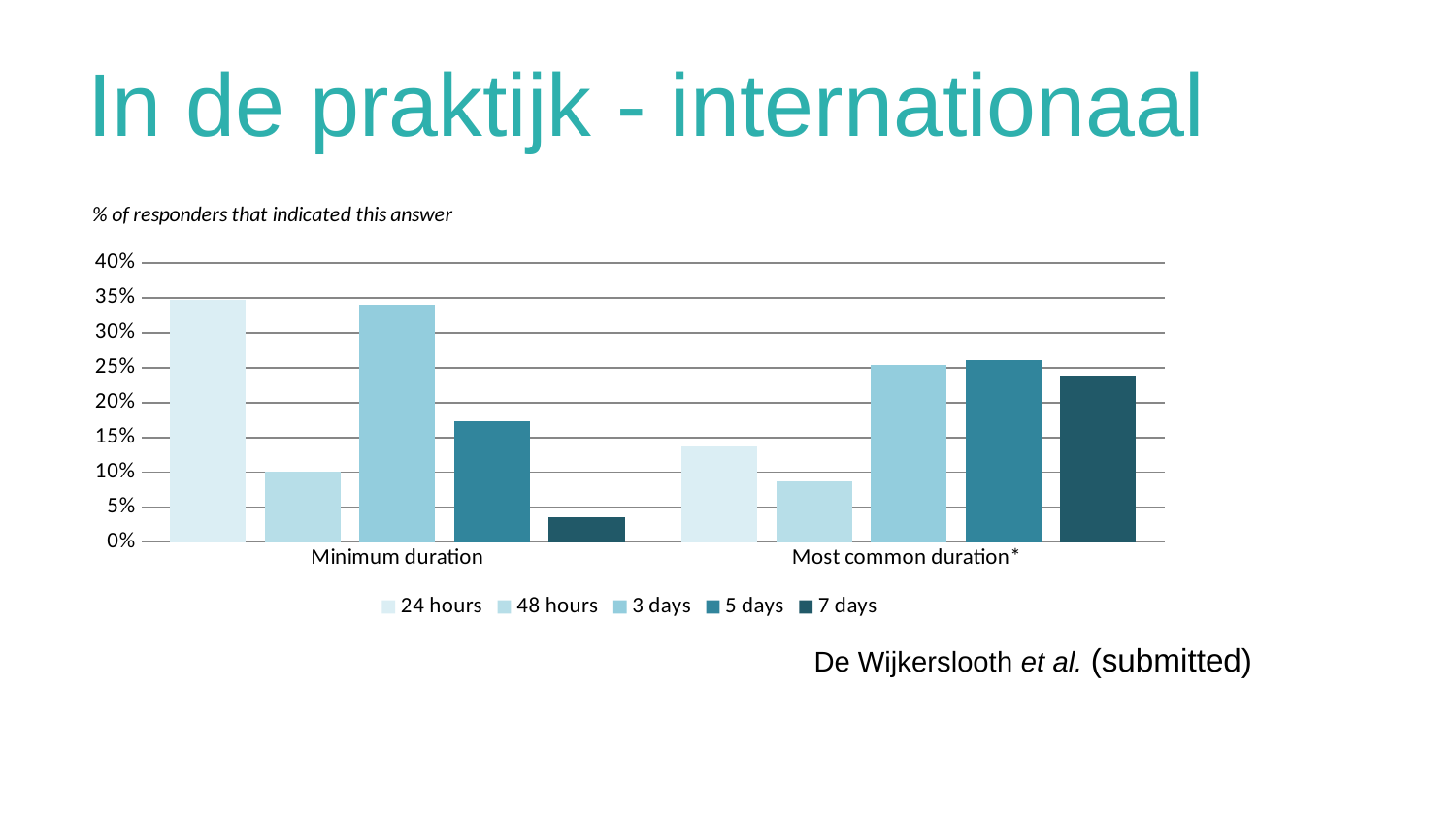

# In de praktijk - internationaal

### Chart: % of responders that indicated this answer

| Category | 24 hours | 48 hours | 3 days | 5 days | 7 days |
|---|---|---|---|---|---|
| Minimum duration | 0.347826086956522 | 0.101449275362319 | 0.340579710144928 | 0.173913043478261 | 0.036231884057971 |
| Most common duration*  | 0.13768115942029 | 0.0869565217391304 | 0.253623188405797 | 0.260869565217391 | 0.239130434782609 |
De Wijkerslooth et al. (submitted)